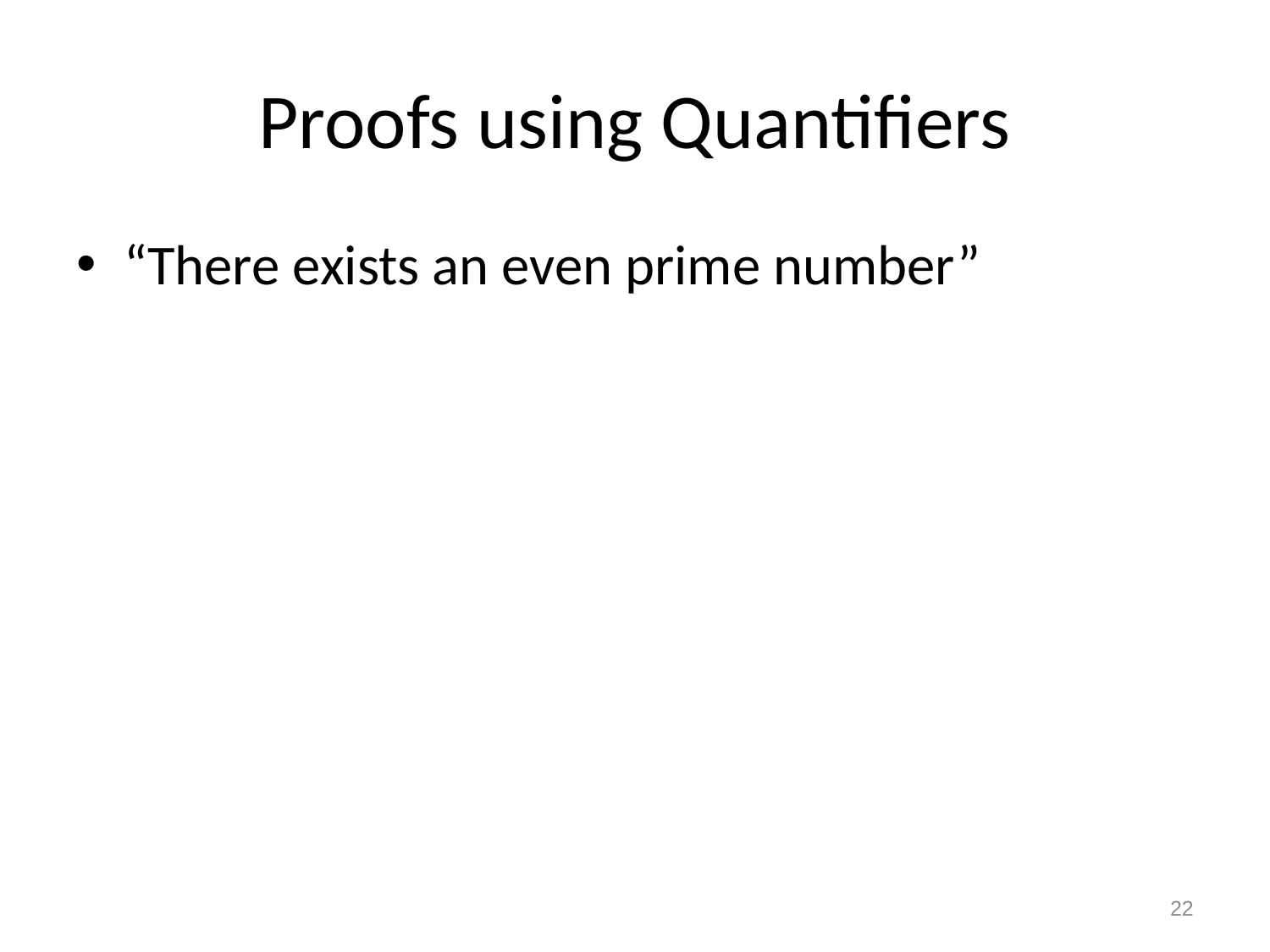

# Proofs using Quantifiers
“There exists an even prime number”

22